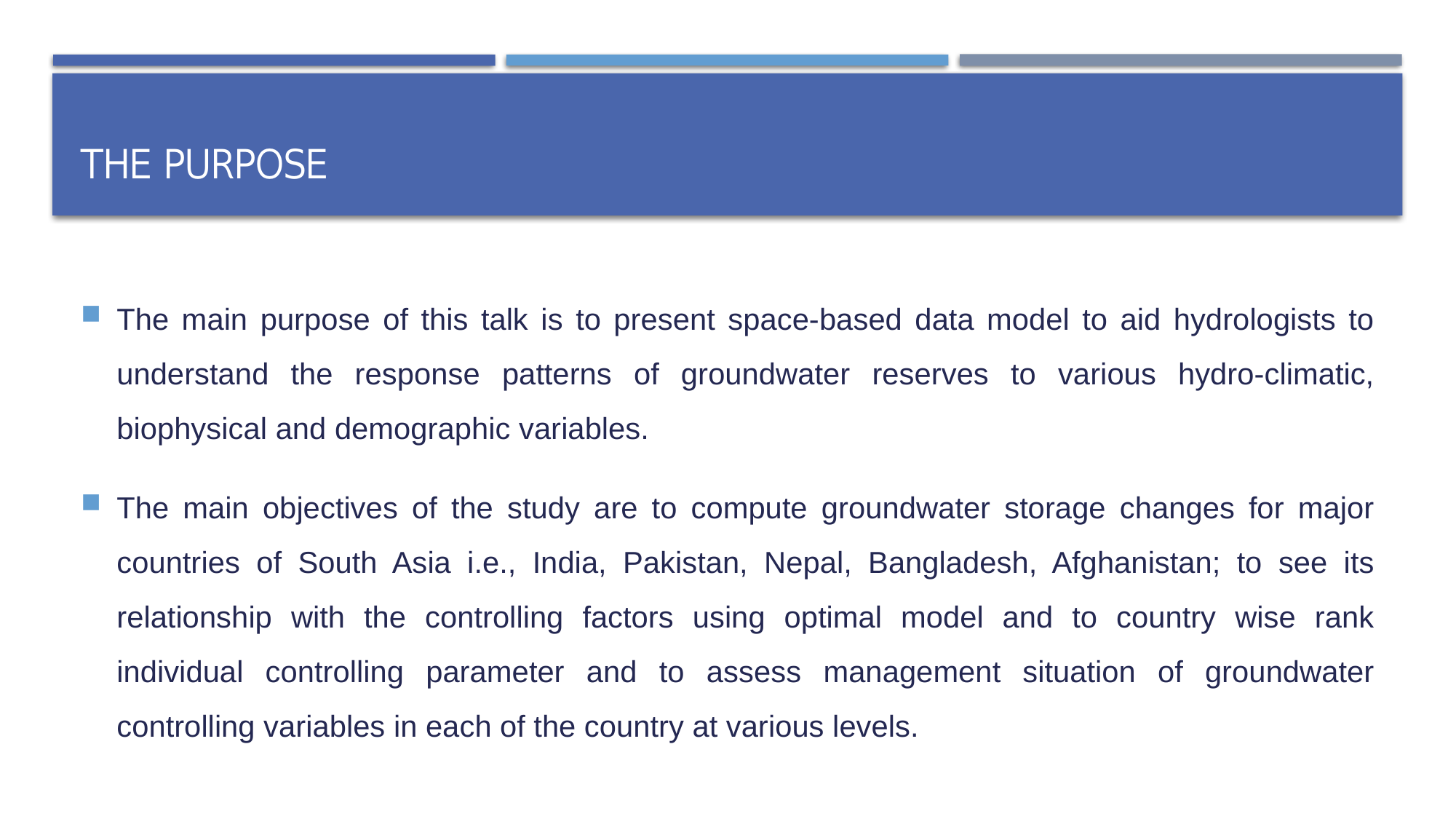

# The purpose
The main purpose of this talk is to present space-based data model to aid hydrologists to understand the response patterns of groundwater reserves to various hydro-climatic, biophysical and demographic variables.
The main objectives of the study are to compute groundwater storage changes for major countries of South Asia i.e., India, Pakistan, Nepal, Bangladesh, Afghanistan; to see its relationship with the controlling factors using optimal model and to country wise rank individual controlling parameter and to assess management situation of groundwater controlling variables in each of the country at various levels.